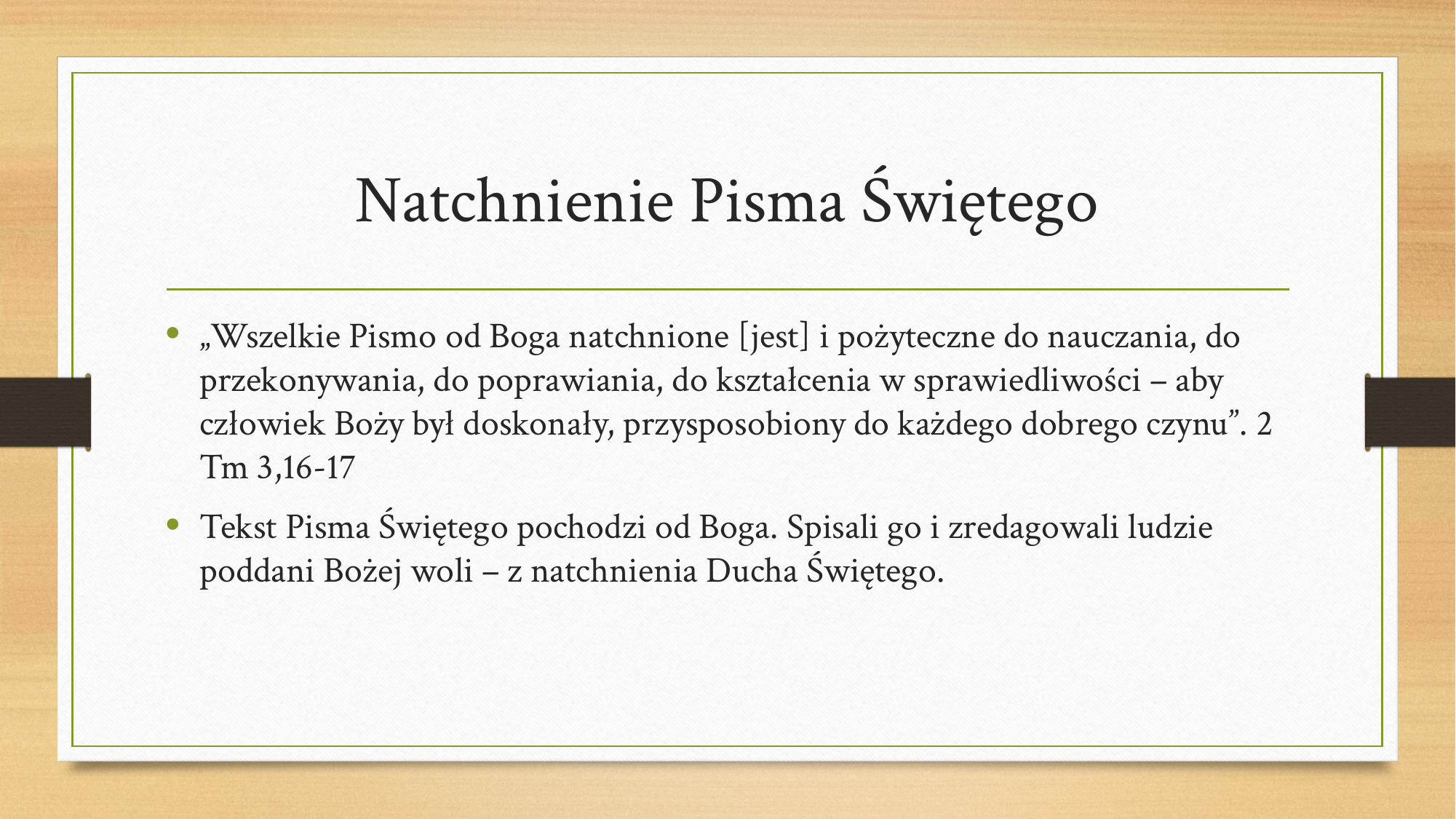

# Natchnienie Pisma Świętego
„Wszelkie Pismo od Boga natchnione [jest] i pożyteczne do nauczania, do przekonywania, do poprawiania, do kształcenia w sprawiedliwości – aby człowiek Boży był doskonały, przysposobiony do każdego dobrego czynu”. 2 Tm 3,16-17
Tekst Pisma Świętego pochodzi od Boga. Spisali go i zredagowali ludzie poddani Bożej woli – z natchnienia Ducha Świętego.